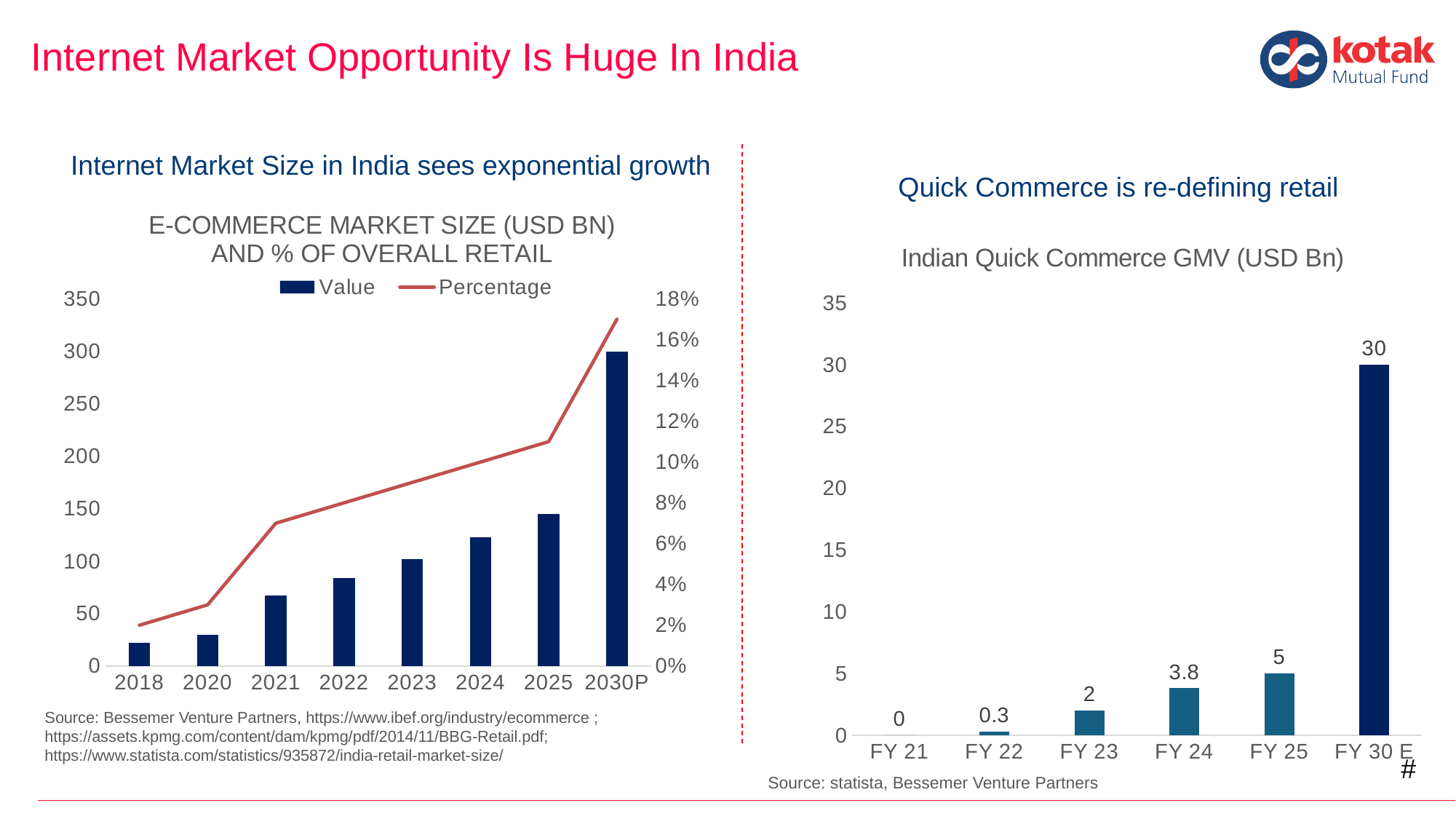

Internet Market Opportunity Is Huge In India
Internet Market Size in India sees exponential growth
Quick Commerce is re-defining retail

### Chart: E-COMMERCE MARKET SIZE (USD BN) AND % OF OVERALL RETAIL

| Category | Value | Percentage |
|---|---|---|
| 2018 | 22.0 | 0.02 |
| 2020 | 30.0 | 0.03 |
| 2021 | 67.0 | 0.07 |
| 2022 | 84.0 | 0.08 |
| 2023 | 102.0 | 0.09 |
| 2024 | 123.0 | 0.1 |
| 2025 | 145.0 | 0.11 |
| 2030P | 300.0 | 0.17 |

### Chart:

| Category | Indian Quick Commerce GMV (USD Bn) |
|---|---|
| FY 21 | 0.0 |
| FY 22 | 0.3 |
| FY 23 | 2.0 |
| FY 24 | 3.8 |
| FY 25 | 5.0 |
| FY 30 E | 30.0 |
Source: Bessemer Venture Partners, https://www.ibef.org/industry/ecommerce ; https://assets.kpmg.com/content/dam/kpmg/pdf/2014/11/BBG-Retail.pdf; https://www.statista.com/statistics/935872/india-retail-market-size/
#
Source: statista, Bessemer Venture Partners